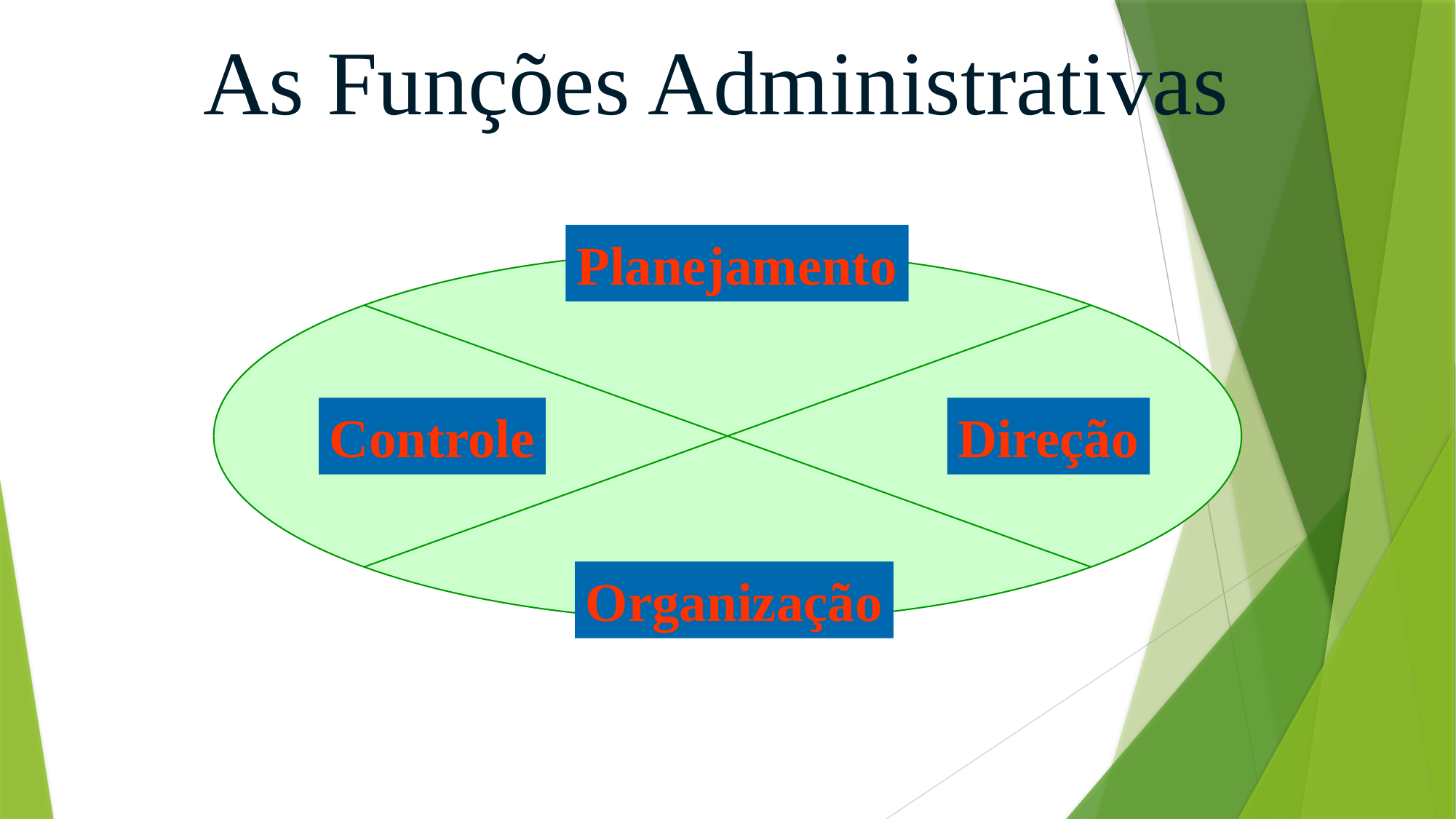

As Funções Administrativas
Planejamento

Controle
Direção
Organização